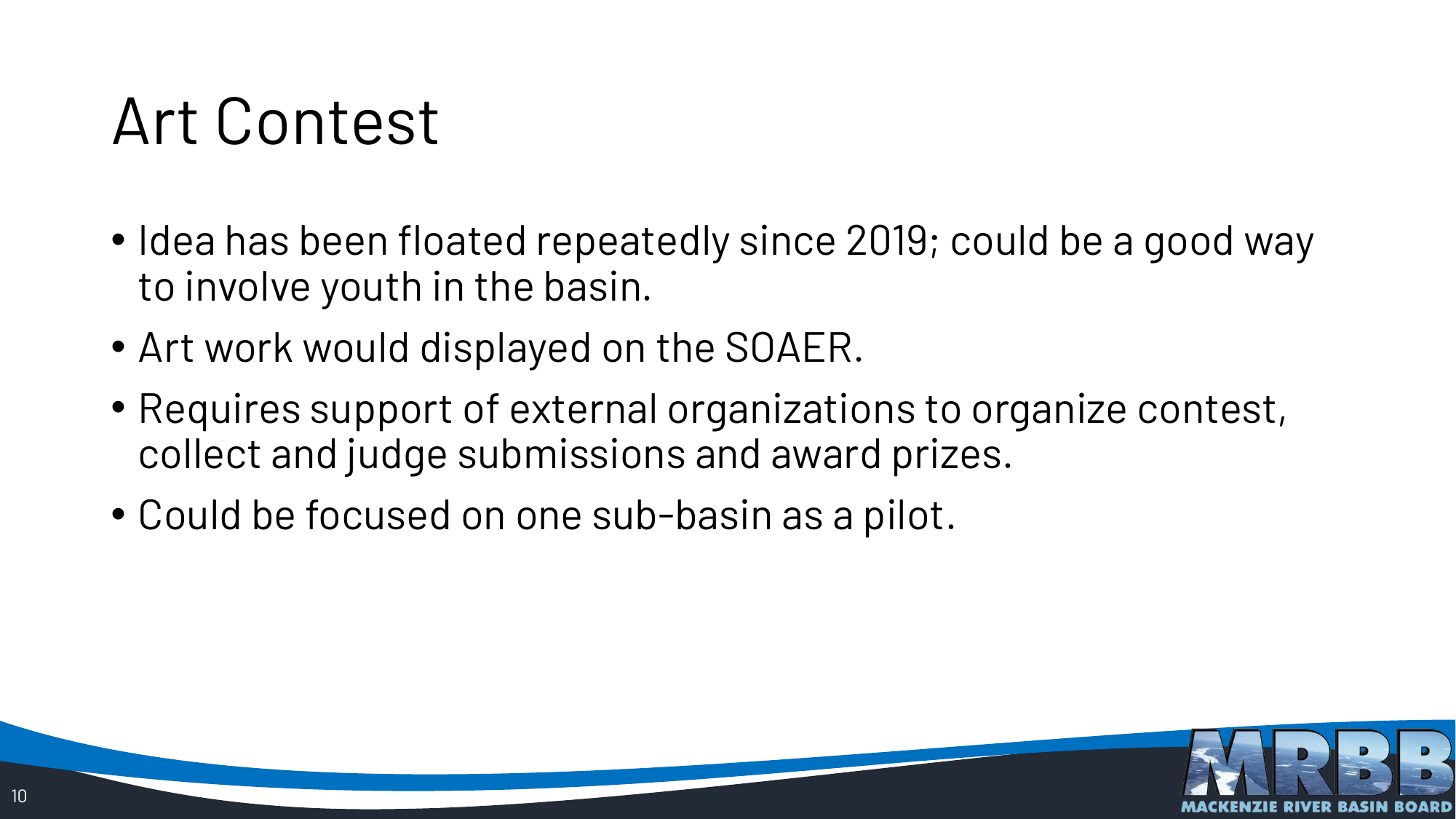

# Art Contest
Idea has been floated repeatedly since 2019; could be a good way to involve youth in the basin.
Art work would displayed on the SOAER.
Requires support of external organizations to organize contest, collect and judge submissions and award prizes.
Could be focused on one sub-basin as a pilot.

10